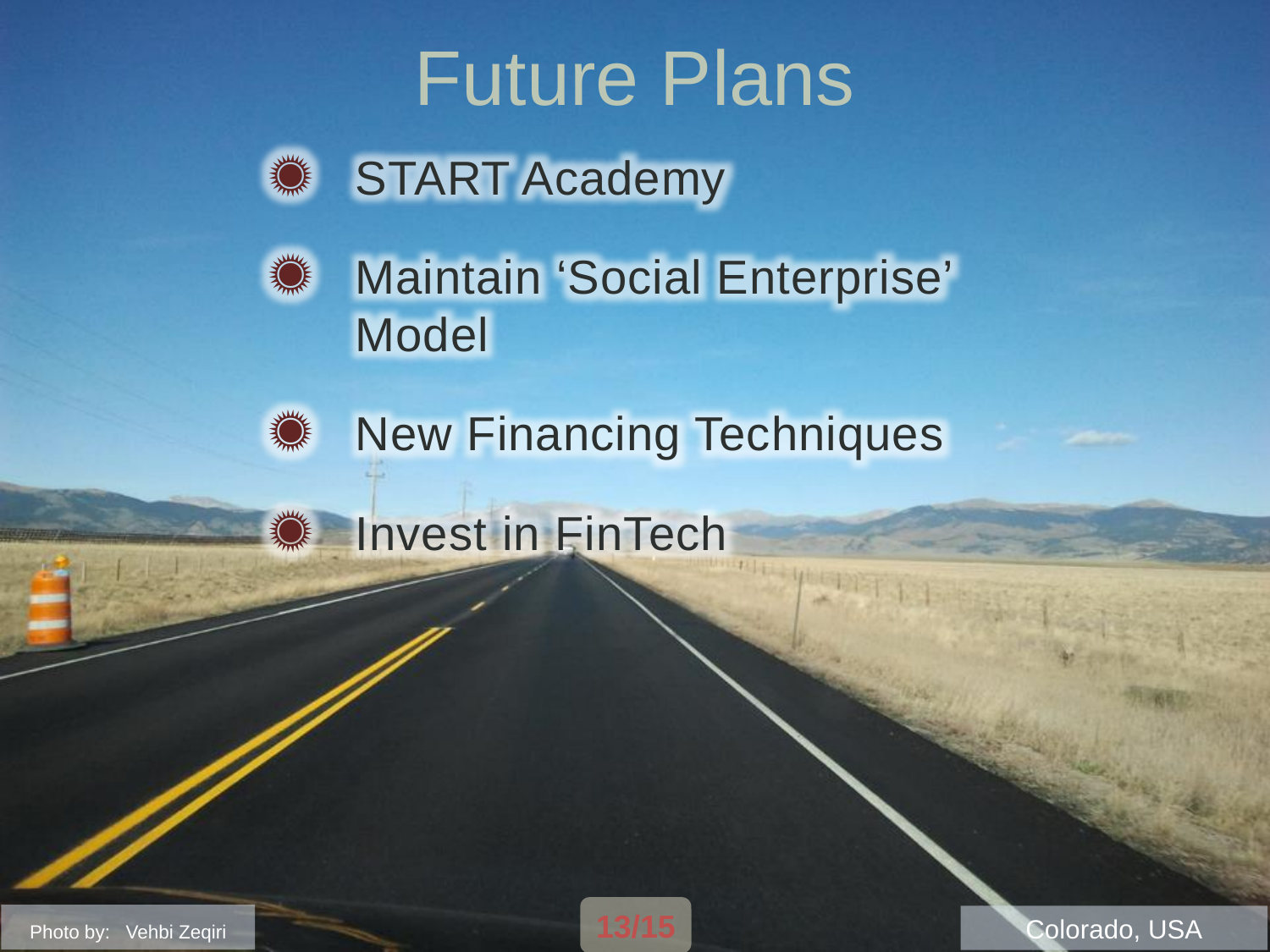

# Future Plans
START Academy
Maintain ‘Social Enterprise’ Model
New Financing Techniques
Invest in FinTech
13/15
Photo by:   Vehbi Zeqiri
Colorado, USA